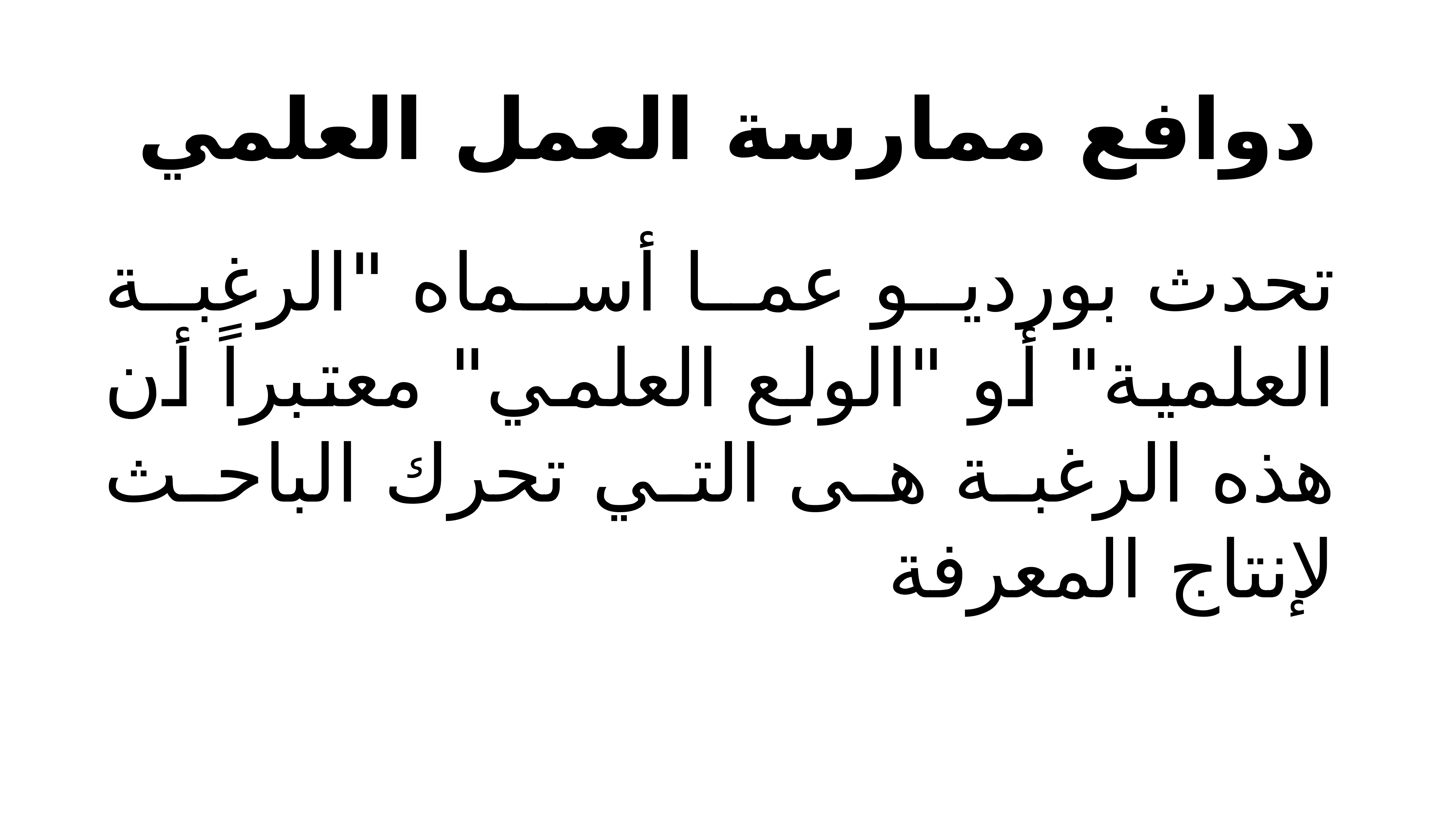

# دوافع ممارسة العمل العلمي
تحدث بورديو عما أسماه "الرغبة العلمية" أو "الولع العلمي" معتبراً أن هذه الرغبة هى التي تحرك الباحث لإنتاج المعرفة